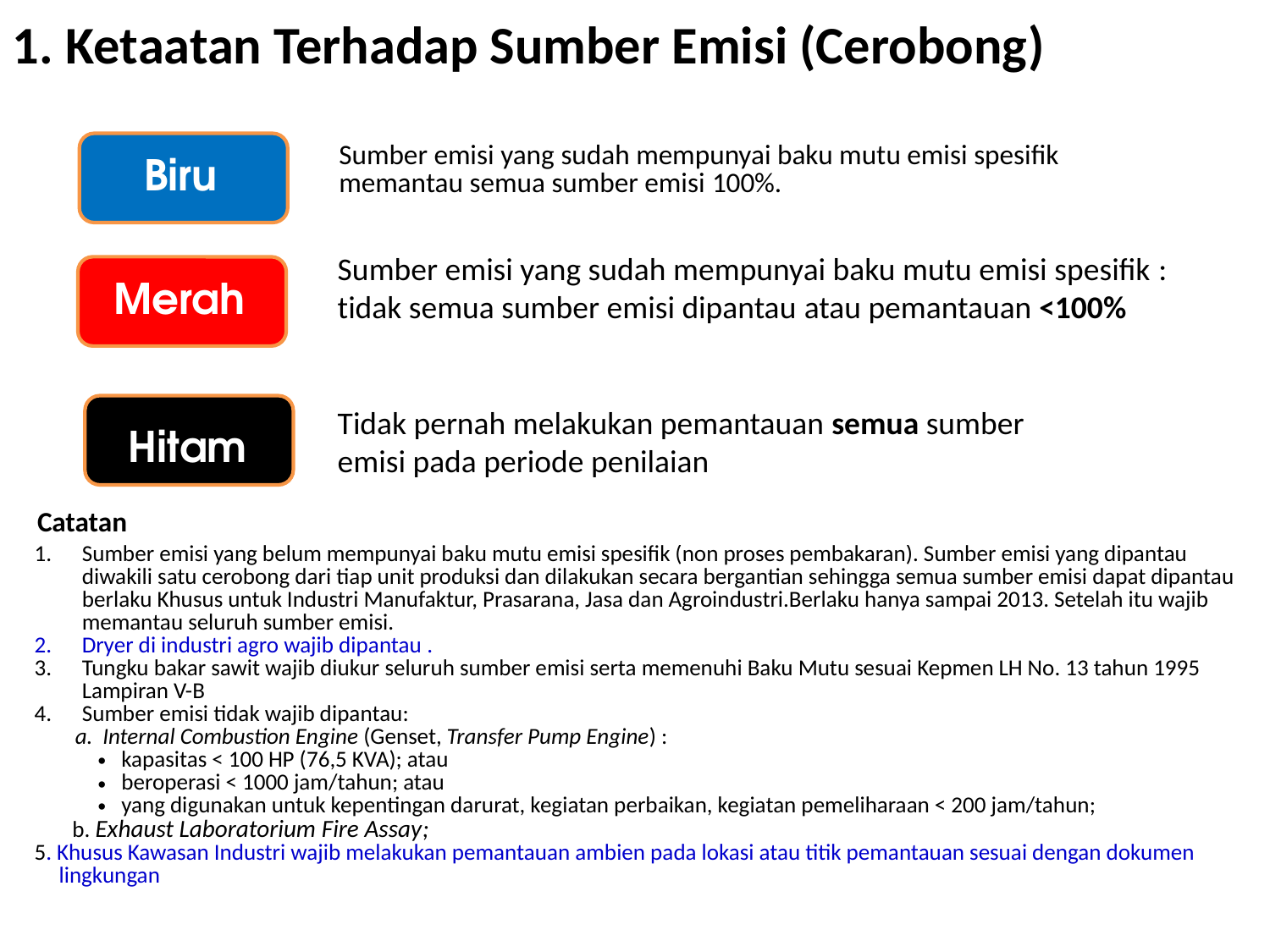

1. Ketaatan Terhadap Sumber Emisi (Cerobong)

Biru
| Sumber emisi yang sudah mempunyai baku mutu emisi spesifik memantau semua sumber emisi 100%. |
| --- |
Sumber emisi yang sudah mempunyai baku mutu emisi spesifik : tidak semua sumber emisi dipantau atau pemantauan <100%

Merah

Hitam
Tidak pernah melakukan pemantauan semua sumber emisi pada periode penilaian
Catatan
| Sumber emisi yang belum mempunyai baku mutu emisi spesifik (non proses pembakaran). Sumber emisi yang dipantau diwakili satu cerobong dari tiap unit produksi dan dilakukan secara bergantian sehingga semua sumber emisi dapat dipantau berlaku Khusus untuk Industri Manufaktur, Prasarana, Jasa dan Agroindustri.Berlaku hanya sampai 2013. Setelah itu wajib memantau seluruh sumber emisi. Dryer di industri agro wajib dipantau . Tungku bakar sawit wajib diukur seluruh sumber emisi serta memenuhi Baku Mutu sesuai Kepmen LH No. 13 tahun 1995 Lampiran V-B Sumber emisi tidak wajib dipantau: a. Internal Combustion Engine (Genset, Transfer Pump Engine) : kapasitas < 100 HP (76,5 KVA); atau beroperasi < 1000 jam/tahun; atau yang digunakan untuk kepentingan darurat, kegiatan perbaikan, kegiatan pemeliharaan < 200 jam/tahun; b. Exhaust Laboratorium Fire Assay; 5. Khusus Kawasan Industri wajib melakukan pemantauan ambien pada lokasi atau titik pemantauan sesuai dengan dokumen lingkungan |
| --- |